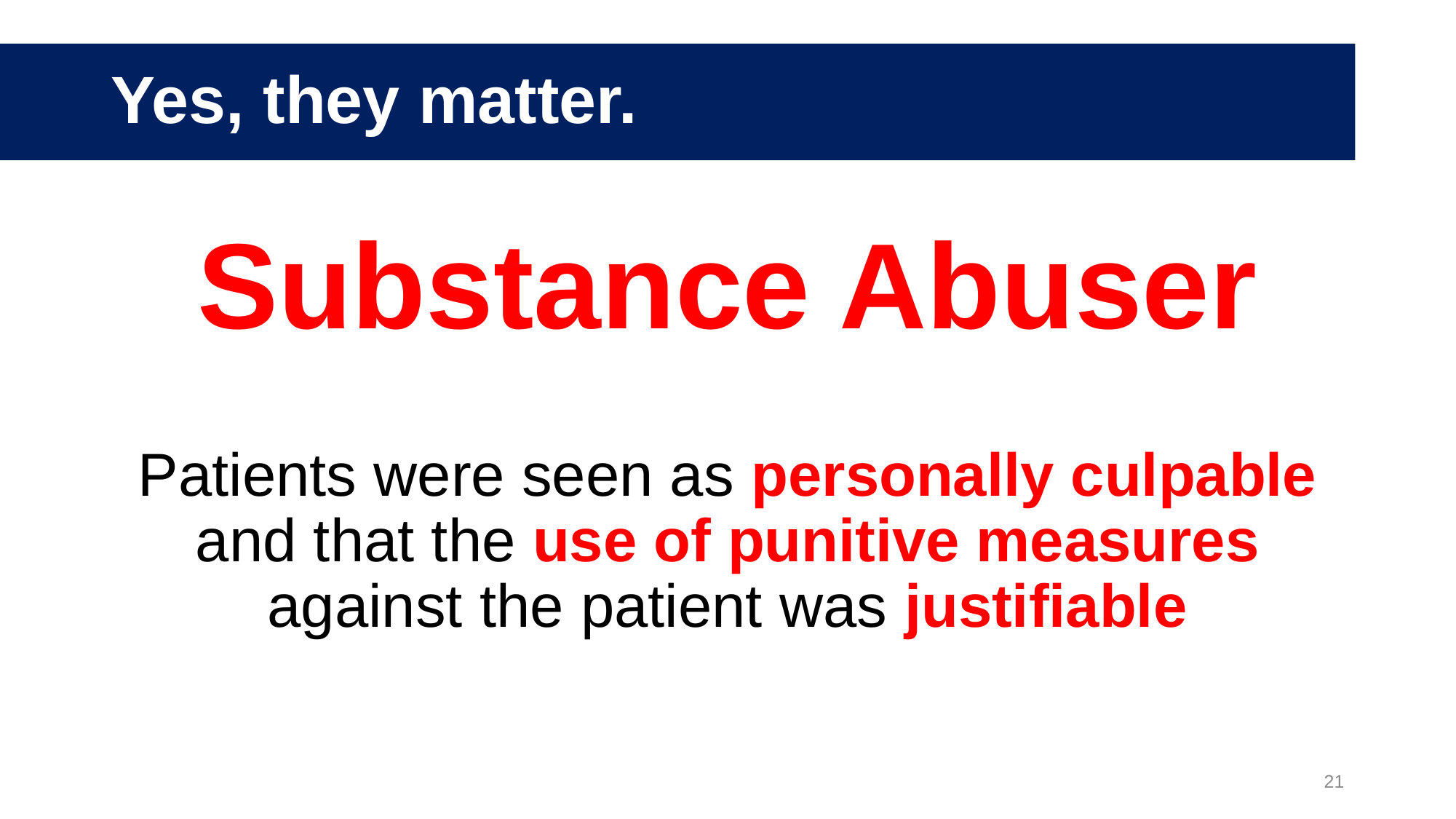

# Yes, they matter. 1
Substance Abuser

Patients were seen as personally culpable and that the use of punitive measures against the patient was justifiable
21